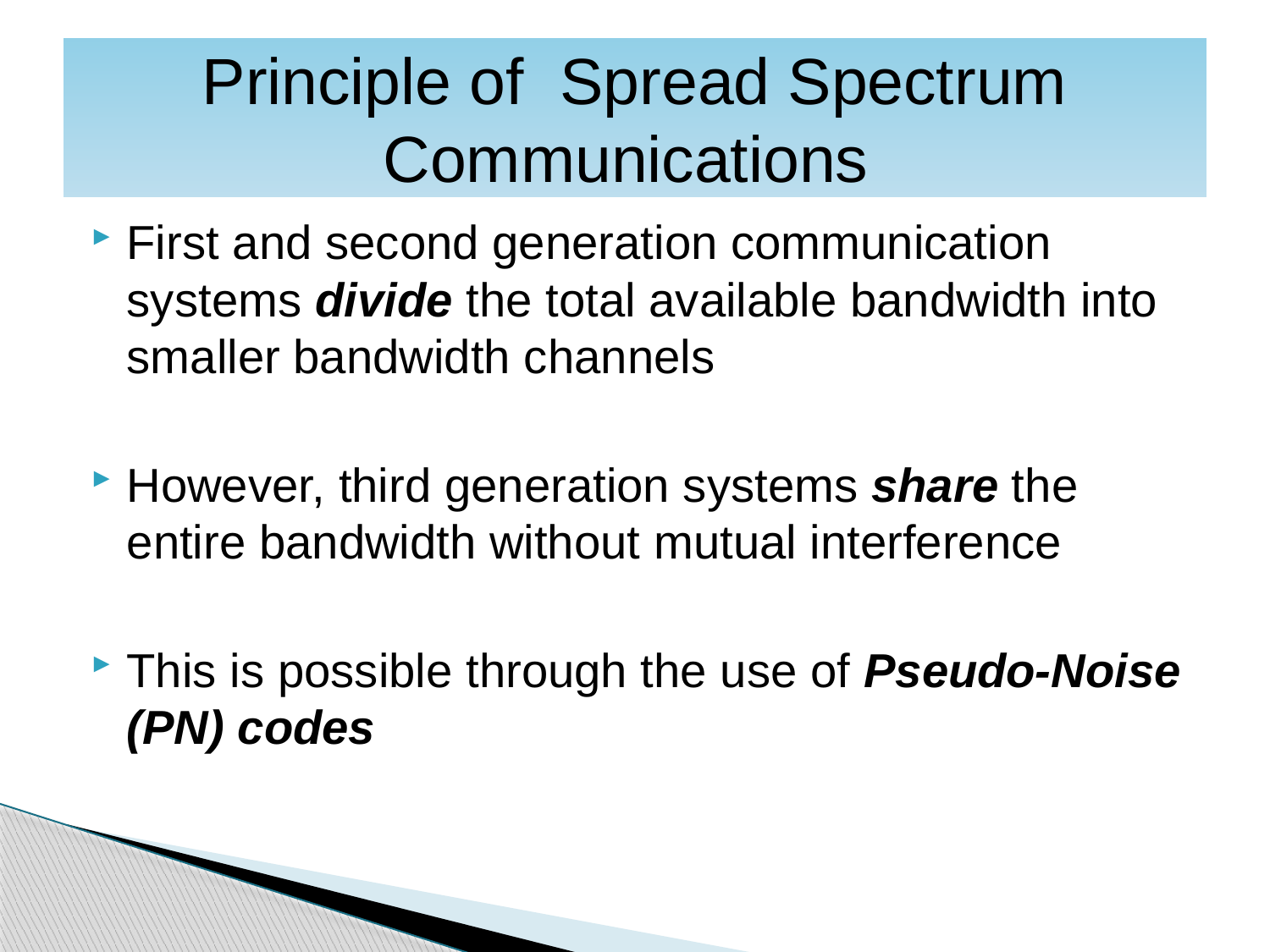

# Principle of  Spread Spectrum Communications
First and second generation communication systems divide the total available bandwidth into smaller bandwidth channels

However, third generation systems share the entire bandwidth without mutual interference

This is possible through the use of Pseudo-Noise (PN) codes